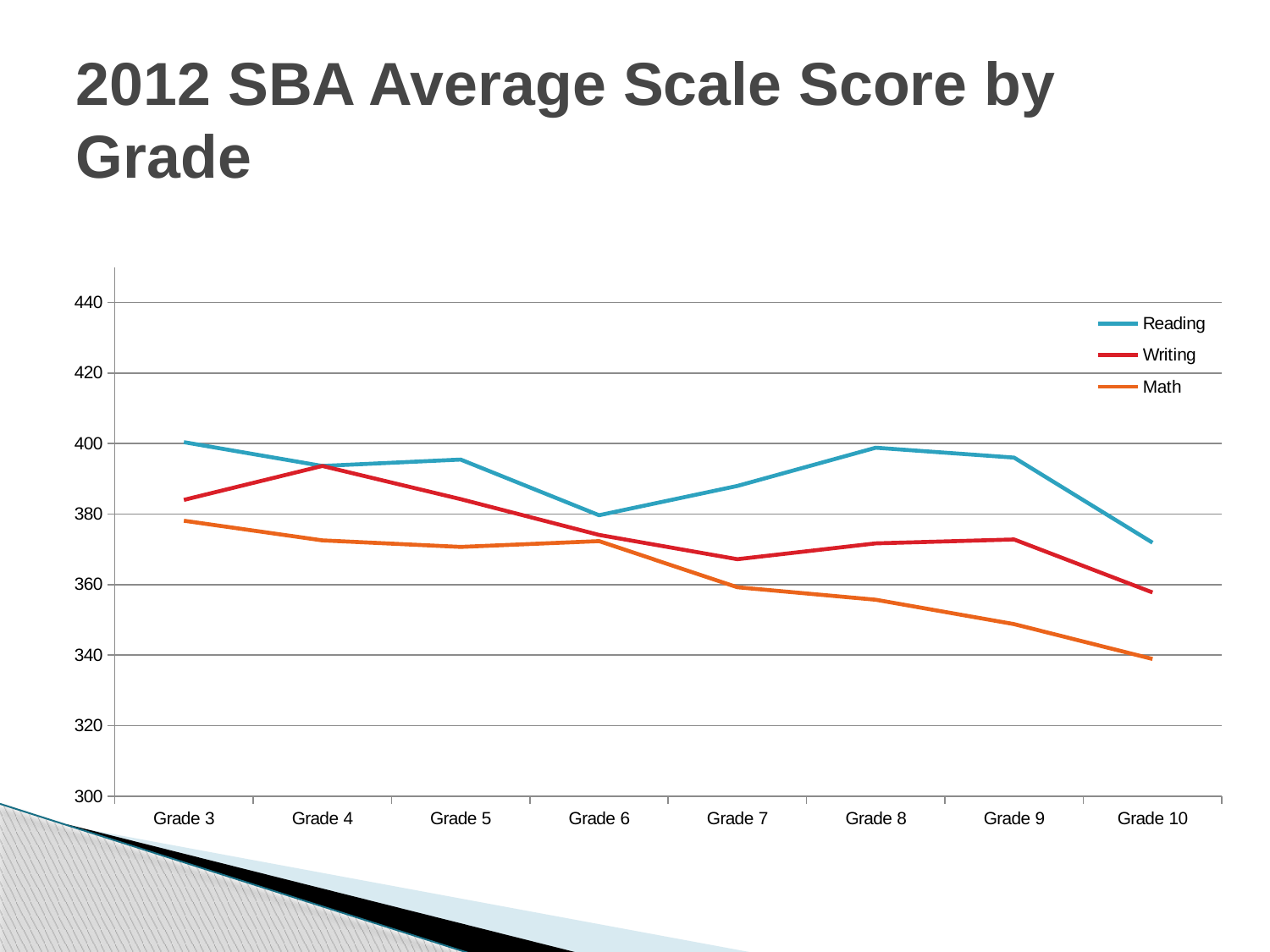

# 2012 SBA Average Scale Score by Grade

### Chart

| Category | Reading | Writing | Math |
|---|---|---|---|
| Grade 3 | 400.405 | 384.012 | 378.115 |
| Grade 4 | 393.654 | 393.654 | 372.538 |
| Grade 5 | 395.472 | 384.238 | 370.679 |
| Grade 6 | 379.664 | 374.087 | 372.335 |
| Grade 7 | 387.981 | 367.205 | 359.251 |
| Grade 8 | 398.828 | 371.691 | 355.702 |
| Grade 9 | 396.025 | 372.802 | 348.791 |
| Grade 10 | 371.892 | 357.77 | 338.916 |